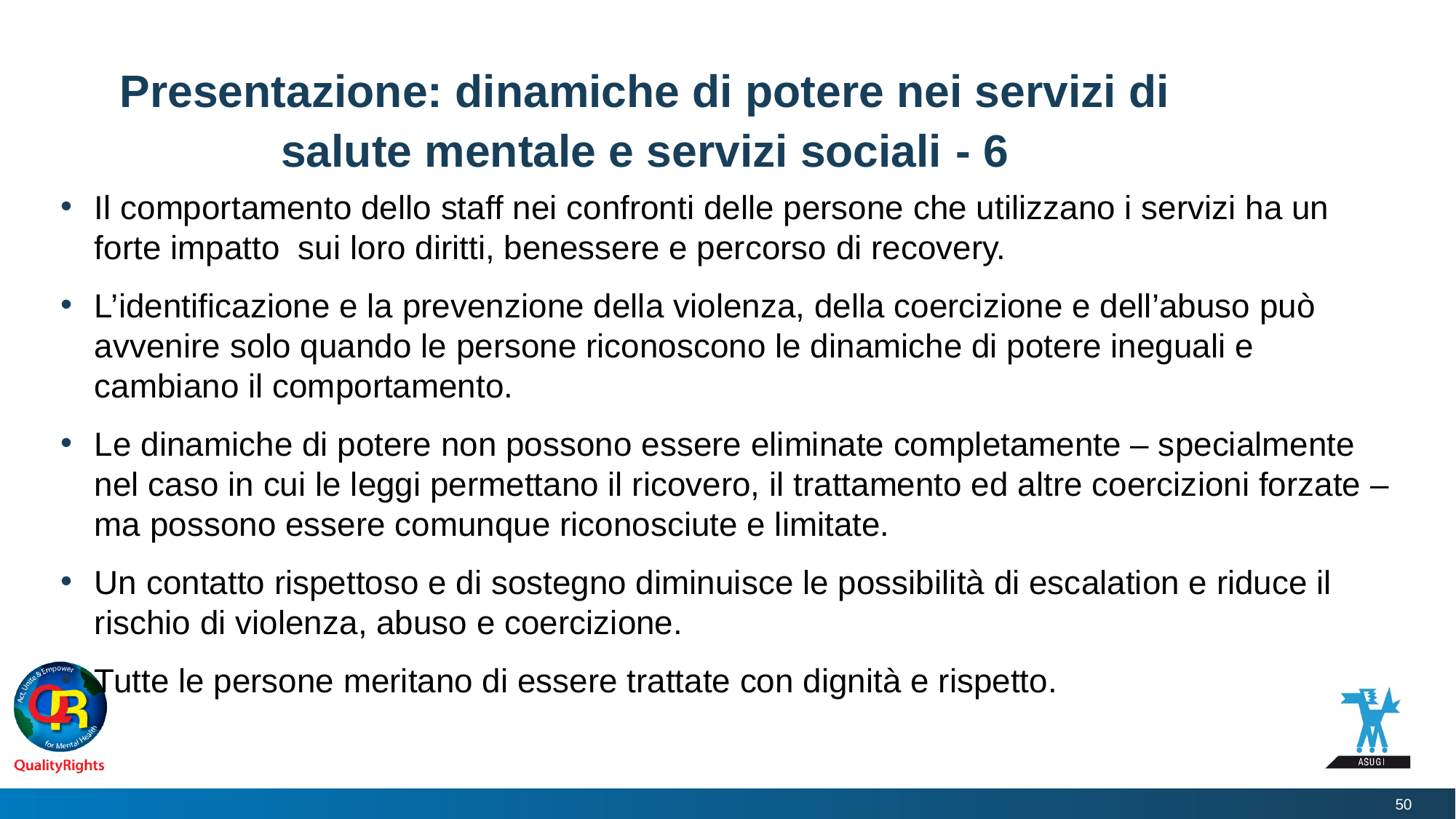

# Presentazione: dinamiche di potere nei servizi di salute mentale e servizi sociali - 6
Il comportamento dello staff nei confronti delle persone che utilizzano i servizi ha un forte impatto  sui loro diritti, benessere e percorso di recovery.
L’identificazione e la prevenzione della violenza, della coercizione e dell’abuso può avvenire solo quando le persone riconoscono le dinamiche di potere ineguali e cambiano il comportamento.
Le dinamiche di potere non possono essere eliminate completamente – specialmente nel caso in cui le leggi permettano il ricovero, il trattamento ed altre coercizioni forzate – ma possono essere comunque riconosciute e limitate.
Un contatto rispettoso e di sostegno diminuisce le possibilità di escalation e riduce il rischio di violenza, abuso e coercizione.
Tutte le persone meritano di essere trattate con dignità e rispetto.